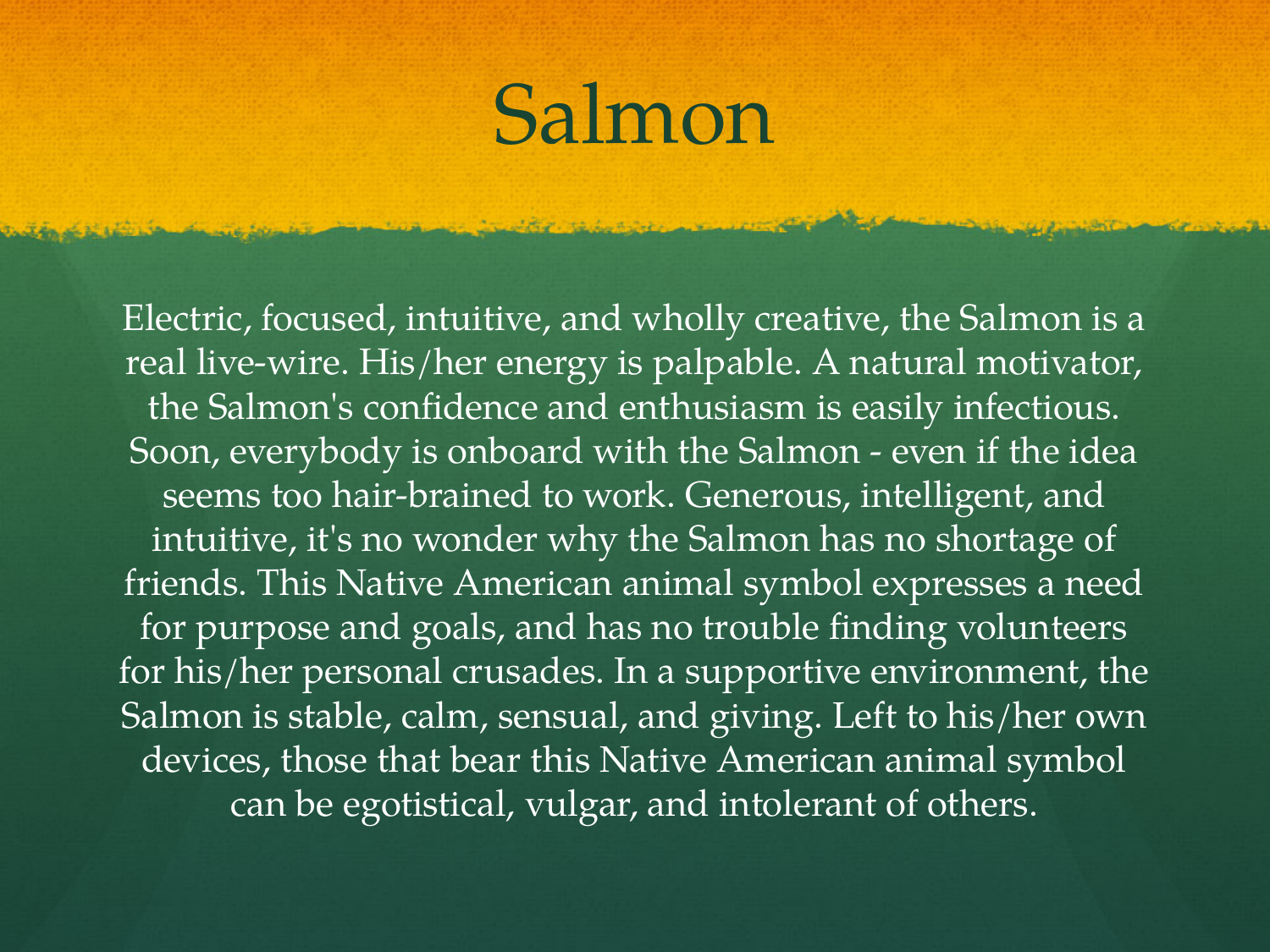

# Salmon
Electric, focused, intuitive, and wholly creative, the Salmon is a real live-wire. His/her energy is palpable. A natural motivator, the Salmon's confidence and enthusiasm is easily infectious. Soon, everybody is onboard with the Salmon - even if the idea seems too hair-brained to work. Generous, intelligent, and intuitive, it's no wonder why the Salmon has no shortage of friends. This Native American animal symbol expresses a need for purpose and goals, and has no trouble finding volunteers for his/her personal crusades. In a supportive environment, the Salmon is stable, calm, sensual, and giving. Left to his/her own devices, those that bear this Native American animal symbol can be egotistical, vulgar, and intolerant of others.